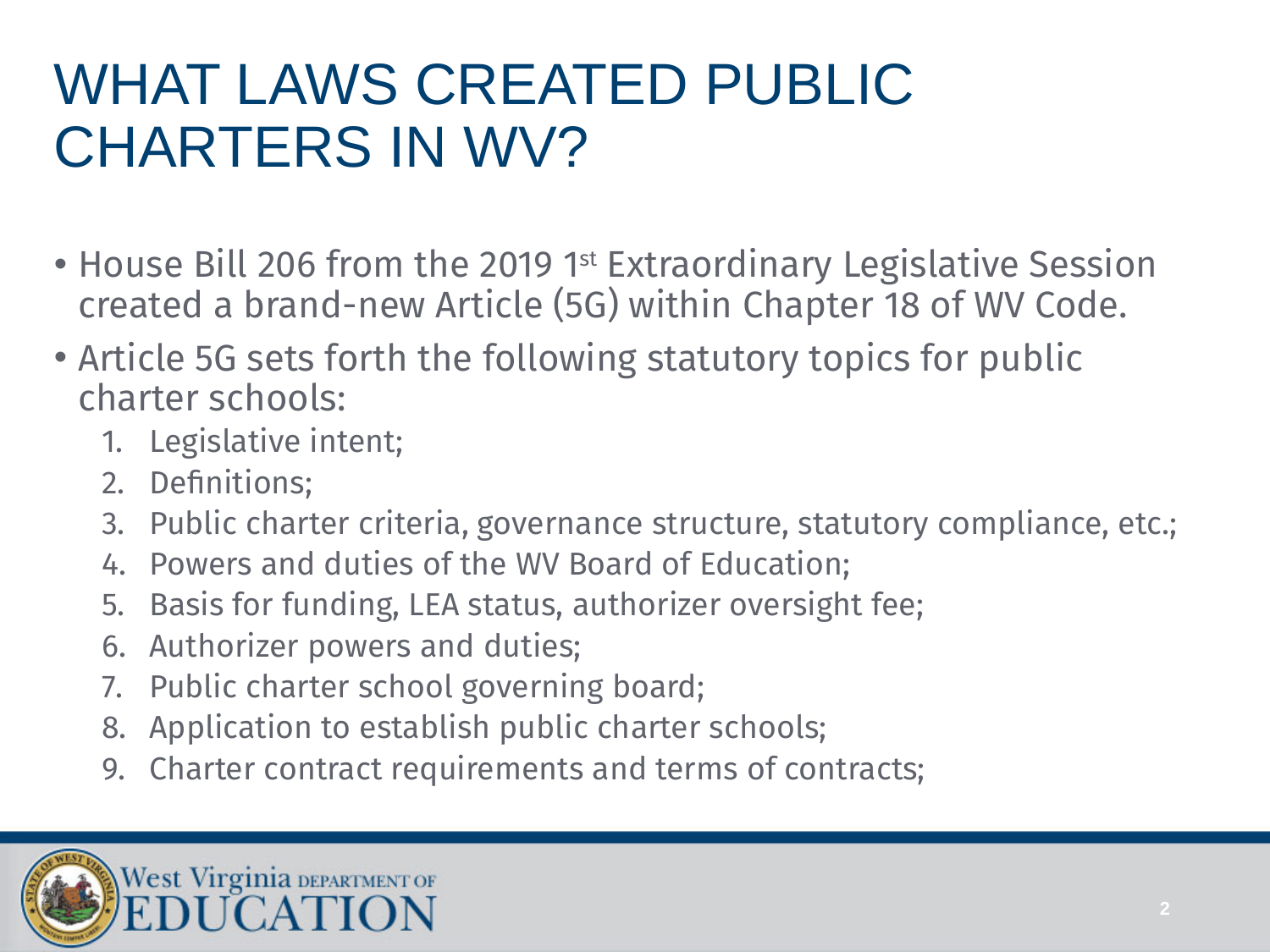

# WHAT LAWS CREATED PUBLIC CHARTERS IN WV?
House Bill 206 from the 2019 1st Extraordinary Legislative Session created a brand-new Article (5G) within Chapter 18 of WV Code.
Article 5G sets forth the following statutory topics for public charter schools:
Legislative intent;
Definitions;
Public charter criteria, governance structure, statutory compliance, etc.;
Powers and duties of the WV Board of Education;
Basis for funding, LEA status, authorizer oversight fee;
Authorizer powers and duties;
Public charter school governing board;
Application to establish public charter schools;
Charter contract requirements and terms of contracts;

2